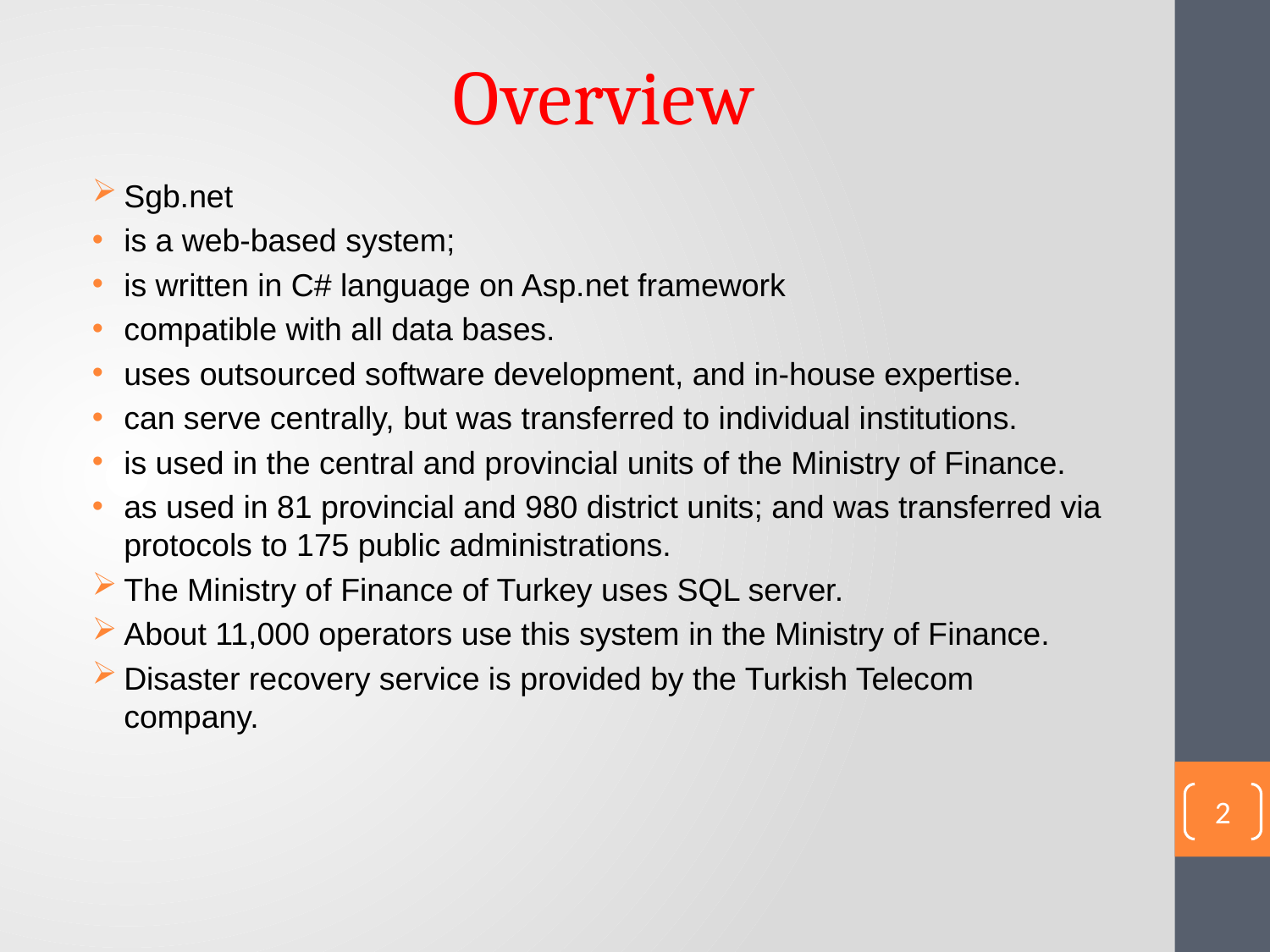

# Overview
Sgb.net
is a web-based system;
is written in C# language on Asp.net framework
compatible with all data bases.
uses outsourced software development, and in-house expertise.
can serve centrally, but was transferred to individual institutions.
is used in the central and provincial units of the Ministry of Finance.
as used in 81 provincial and 980 district units; and was transferred via protocols to 175 public administrations.
The Ministry of Finance of Turkey uses SQL server.
About 11,000 operators use this system in the Ministry of Finance.
Disaster recovery service is provided by the Turkish Telecom company.
2